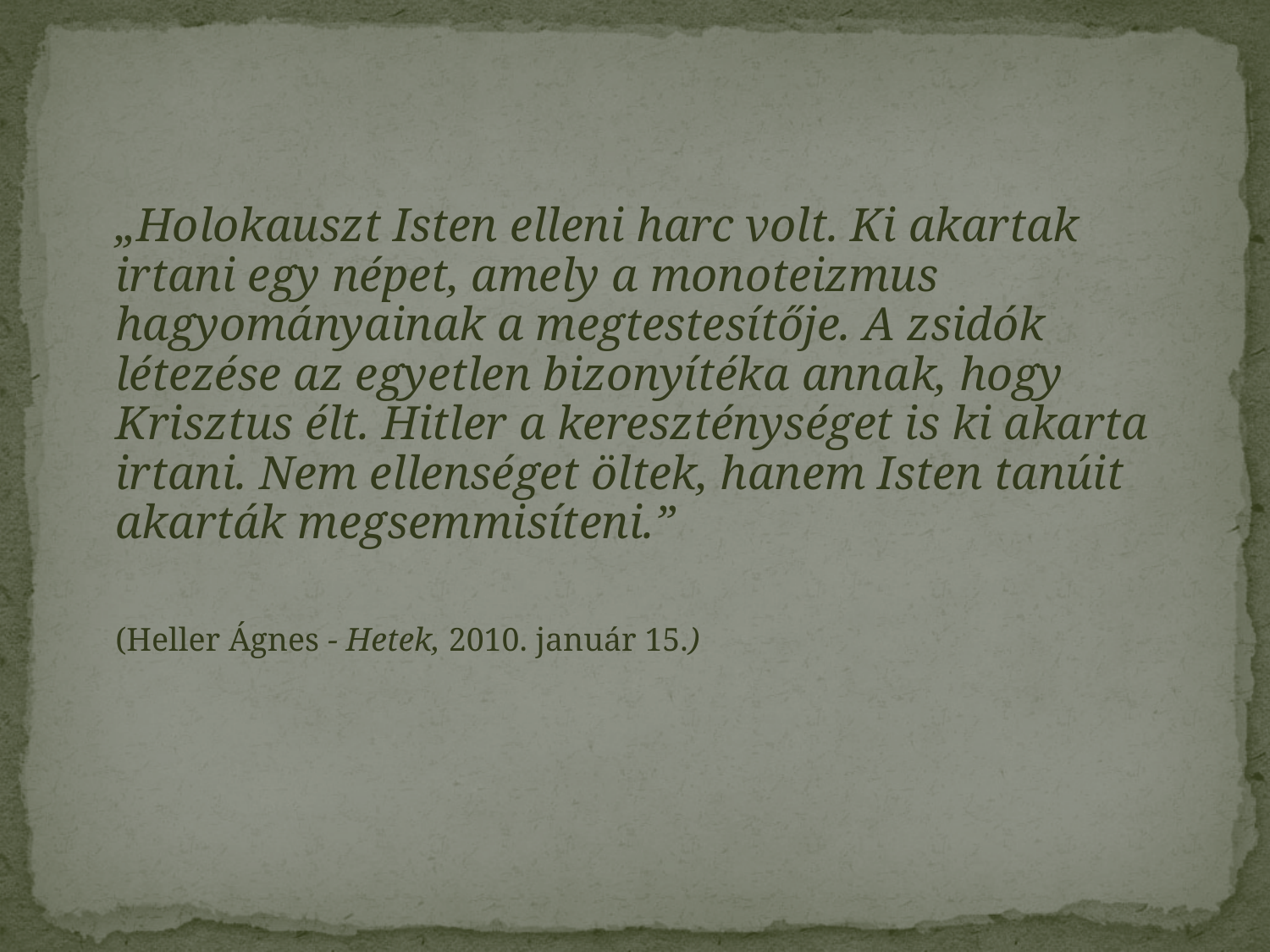

„Holokauszt Isten elleni harc volt. Ki akartak irtani egy népet, amely a monoteizmus hagyományainak a megtestesítője. A zsidók létezése az egyetlen bizonyítéka annak, hogy Krisztus élt. Hitler a kereszténységet is ki akarta irtani. Nem ellenséget öltek, hanem Isten tanúit akarták megsemmisíteni.”

	(Heller Ágnes - Hetek, 2010. január 15.)